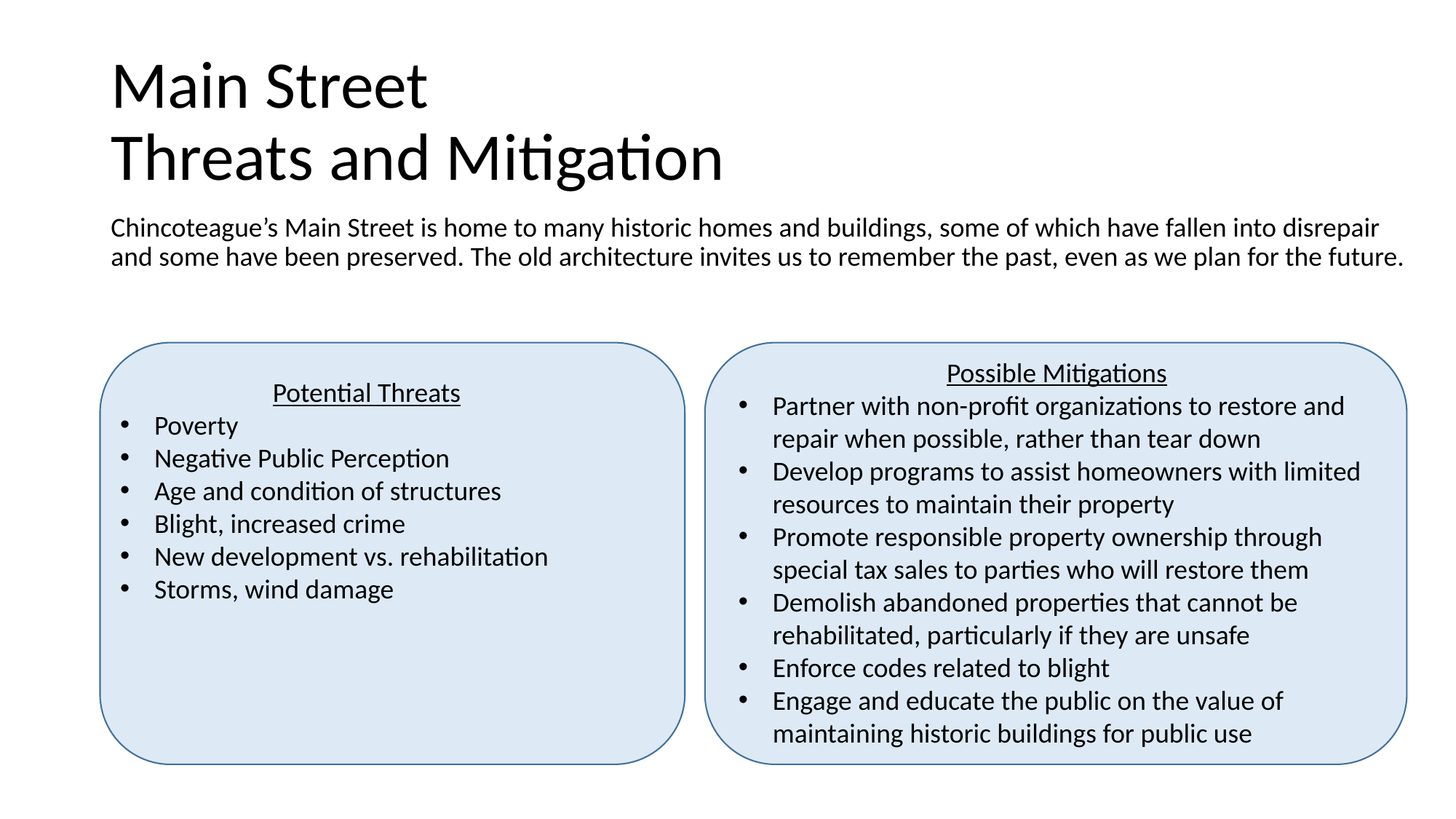

# Main Street Threats and Mitigation
Chincoteague’s Main Street is home to many historic homes and buildings, some of which have fallen into disrepair and some have been preserved. The old architecture invites us to remember the past, even as we plan for the future.

	                Possible Mitigations
Partner with non-profit organizations to restore and repair when possible, rather than tear down
Develop programs to assist homeowners with limited resources to maintain their property
Promote responsible property ownership through special tax sales to parties who will restore them
Demolish abandoned properties that cannot be rehabilitated, particularly if they are unsafe
Enforce codes related to blight
Engage and educate the public on the value of maintaining historic buildings for public use

	       Potential Threats
Poverty
Negative Public Perception
Age and condition of structures
Blight, increased crime
New development vs. rehabilitation
Storms, wind damage